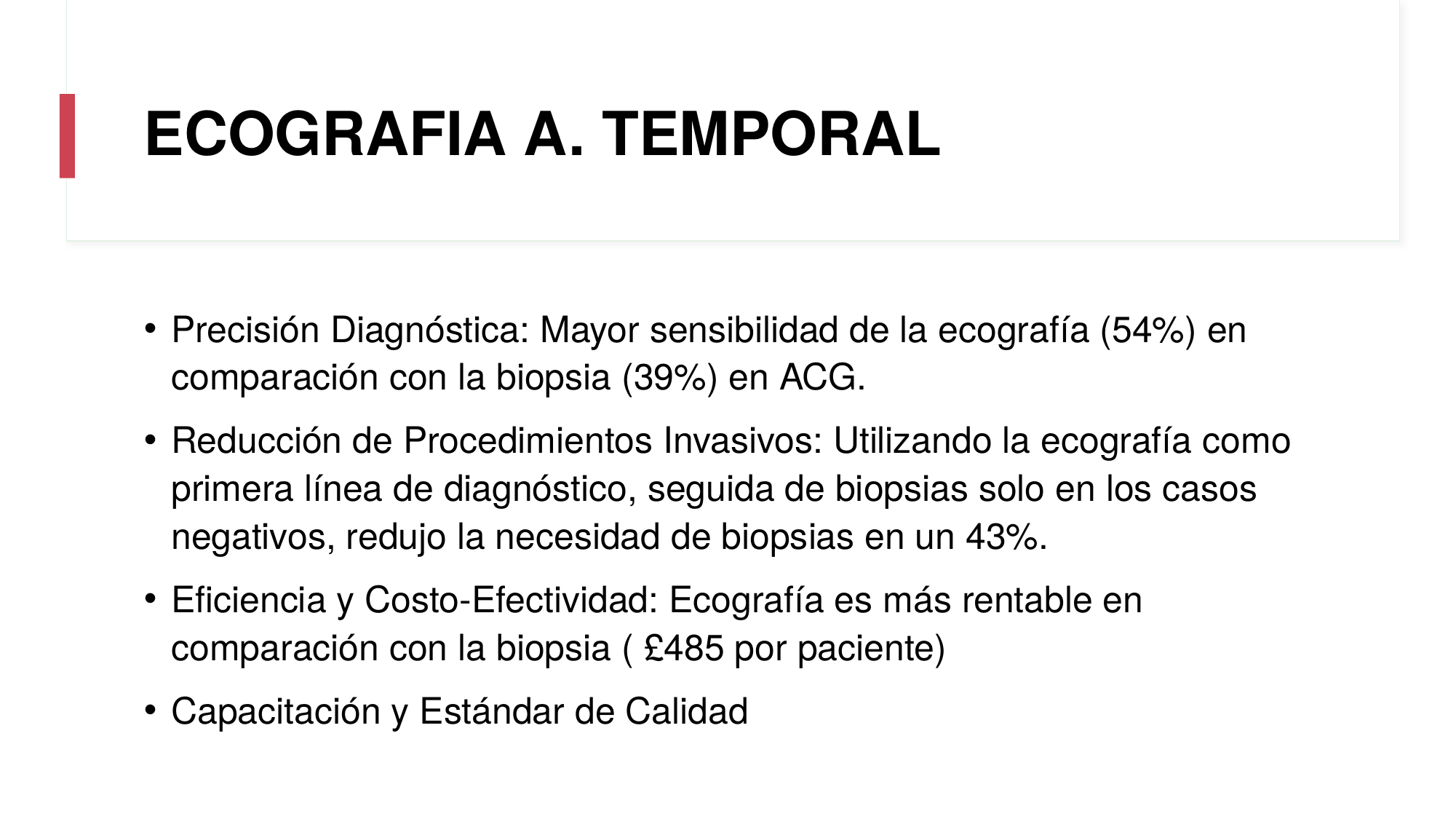

# ECOGRAFIA A. TEMPORAL
Precisión Diagnóstica: Mayor sensibilidad de la ecografía (54%) en comparación con la biopsia (39%) en ACG.
Reducción de Procedimientos Invasivos: Utilizando la ecografía como primera línea de diagnóstico, seguida de biopsias solo en los casos negativos, redujo la necesidad de biopsias en un 43%.
Eficiencia y Costo-Efectividad: Ecografía es más rentable en comparación con la biopsia ( £485 por paciente)
Capacitación y Estándar de Calidad